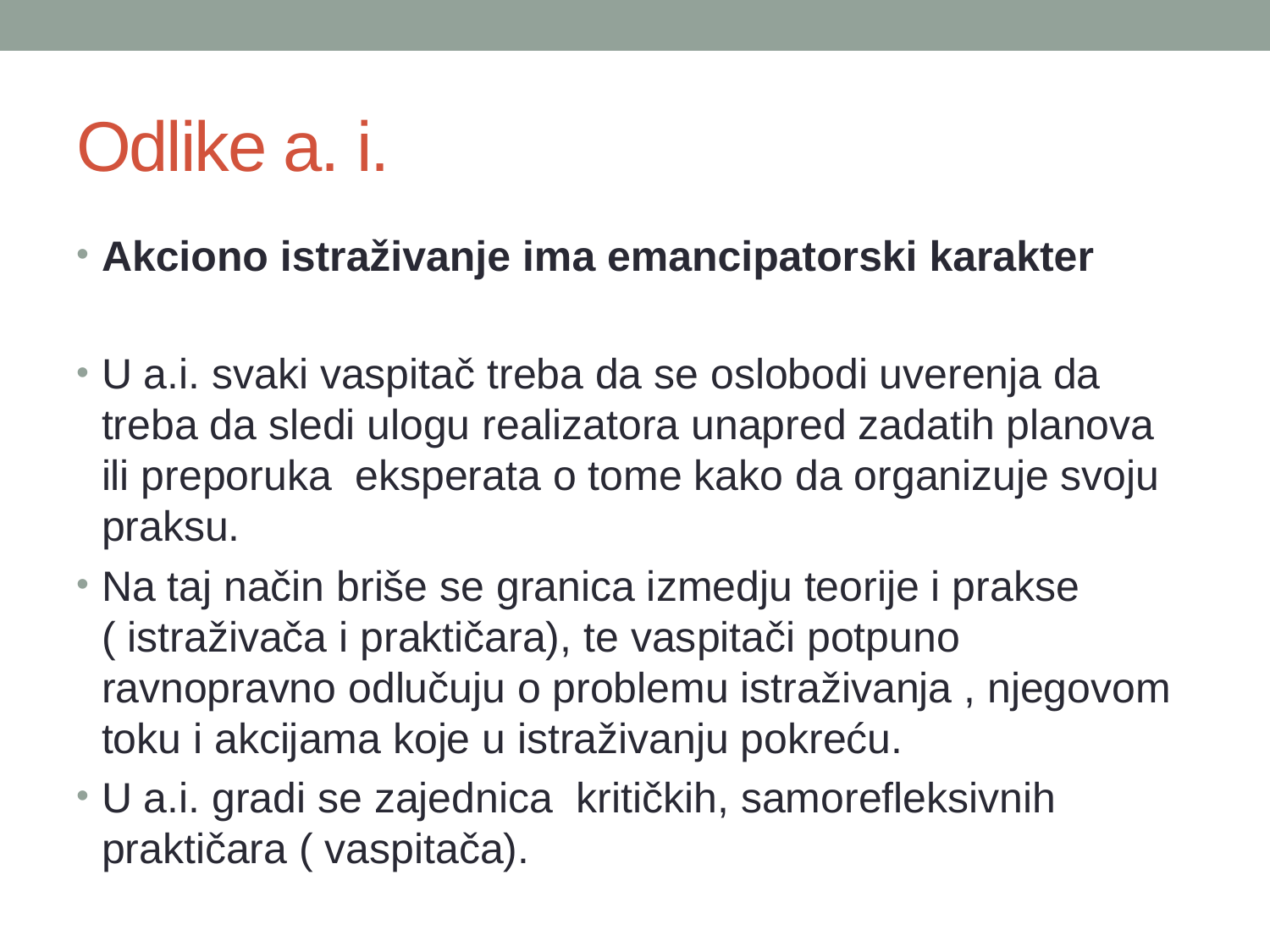

# Odlike a. i.
Akciono istraživanje ima emancipatorski karakter

U a.i. svaki vaspitač treba da se oslobodi uverenja da treba da sledi ulogu realizatora unapred zadatih planova ili preporuka  eksperata o tome kako da organizuje svoju praksu.
Na taj način briše se granica izmedju teorije i prakse ( istraživača i praktičara), te vaspitači potpuno ravnopravno odlučuju o problemu istraživanja , njegovom toku i akcijama koje u istraživanju pokreću.
U a.i. gradi se zajednica  kritičkih, samorefleksivnih praktičara ( vaspitača).